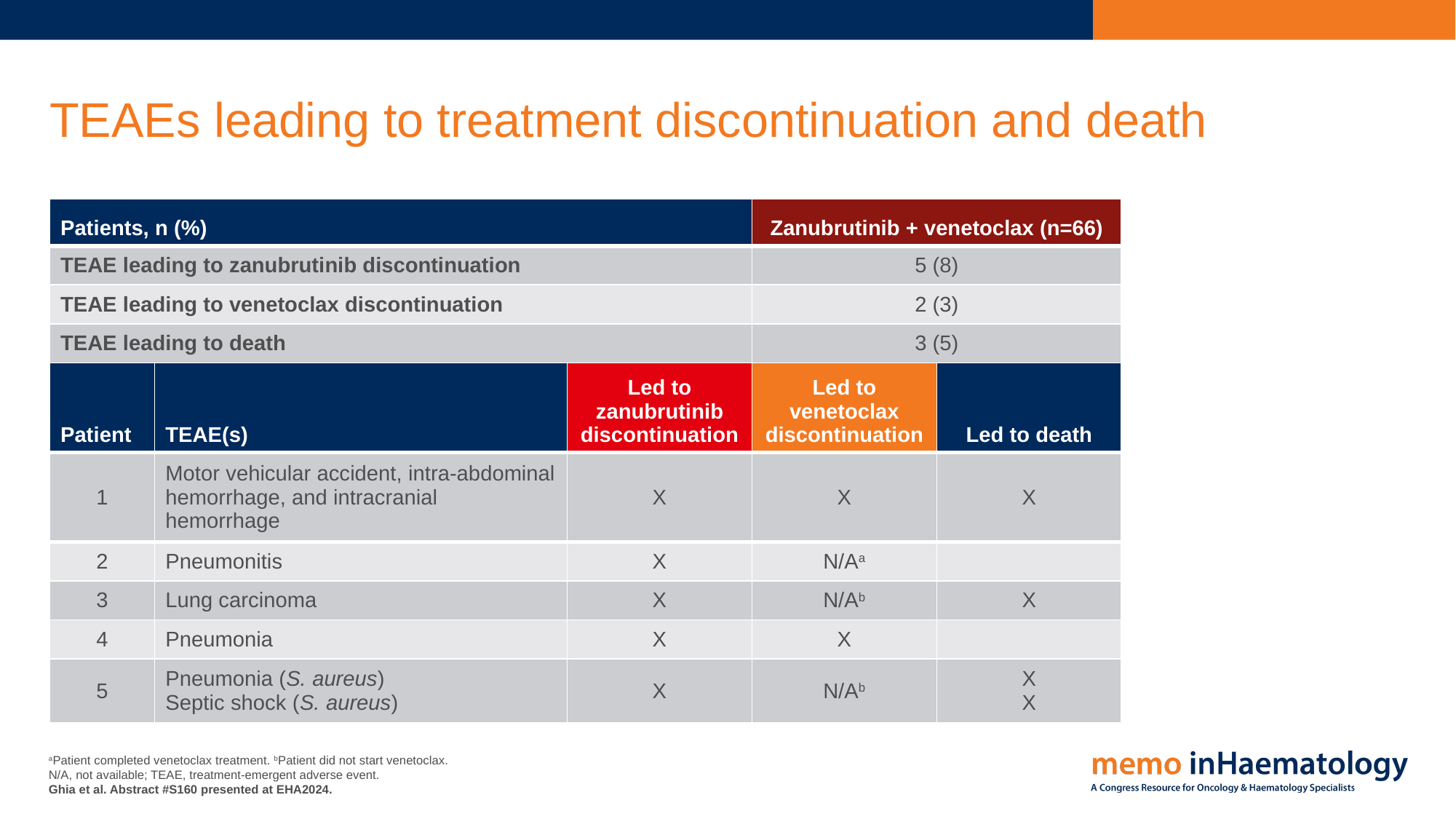

# TEAEs leading to treatment discontinuation and death
| Patients, n (%) |  |  | Zanubrutinib + venetoclax (n=66) |  |
| --- | --- | --- | --- | --- |
| TEAE leading to zanubrutinib discontinuation |  |  | 5 (8) |  |
| TEAE leading to venetoclax discontinuation |  |  | 2 (3) |  |
| TEAE leading to death |  |  | 3 (5) |  |
| Patient | TEAE(s) | Led to zanubrutinib discontinuation | Led to venetoclax discontinuation | Led to death |
| 1 | Motor vehicular accident, intra-abdominal hemorrhage, and intracranial hemorrhage | X | X | X |
| 2 | Pneumonitis | X | N/Aa |  |
| 3 | Lung carcinoma | X | N/Ab | X |
| 4 | Pneumonia | X | X |  |
| 5 | Pneumonia (S. aureus) Septic shock (S. aureus) | X | N/Ab | X X |
aPatient completed venetoclax treatment. bPatient did not start venetoclax.
N/A, not available; TEAE, treatment-emergent adverse event.
Ghia et al. Abstract #S160 presented at EHA2024.